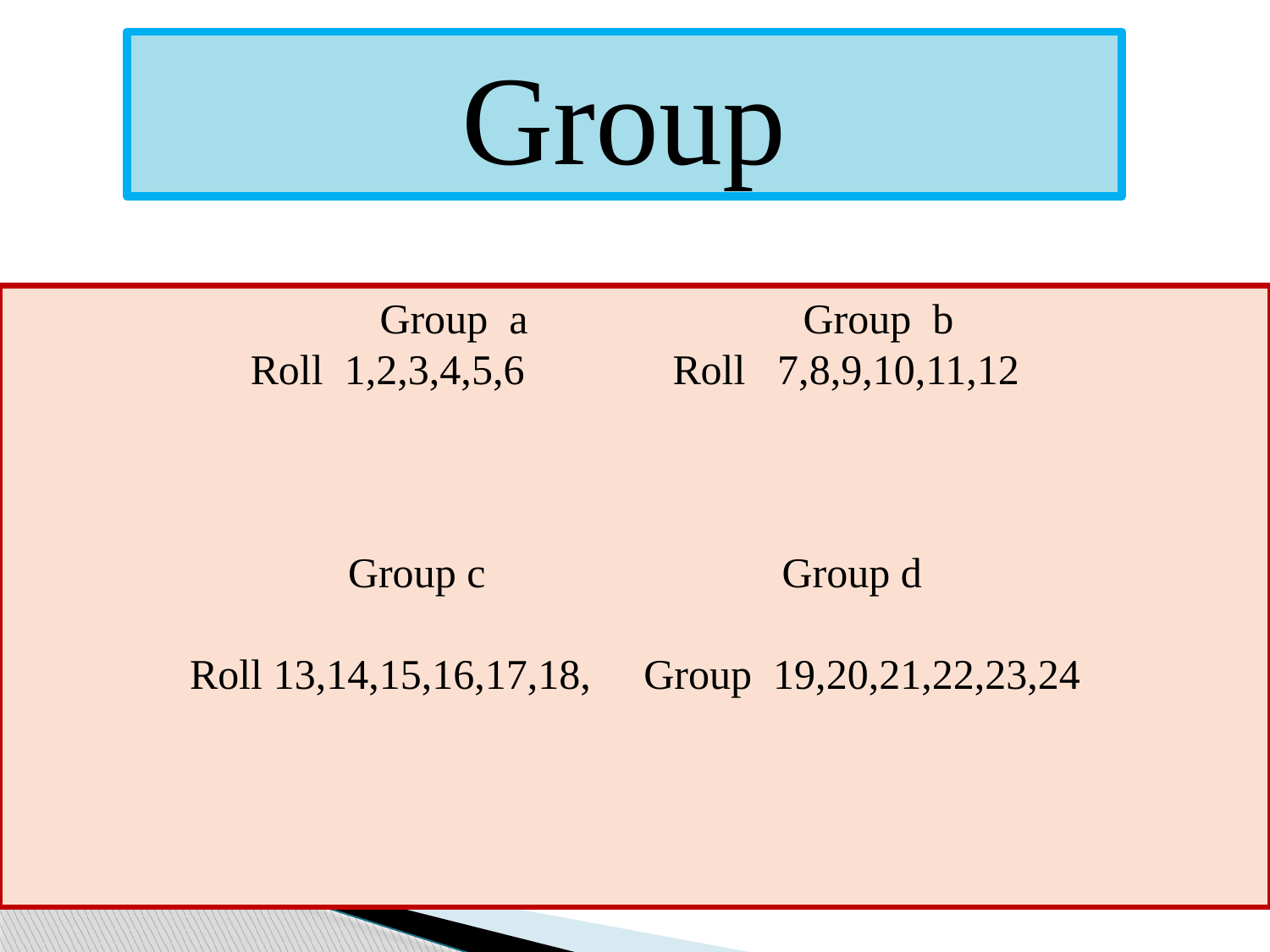

Group
Group  a                          Group  b
Roll  1,2,3,4,5,6              Roll   7,8,9,10,11,12

Group c                            Group d

Roll 13,14,15,16,17,18,     Group  19,20,21,22,23,24